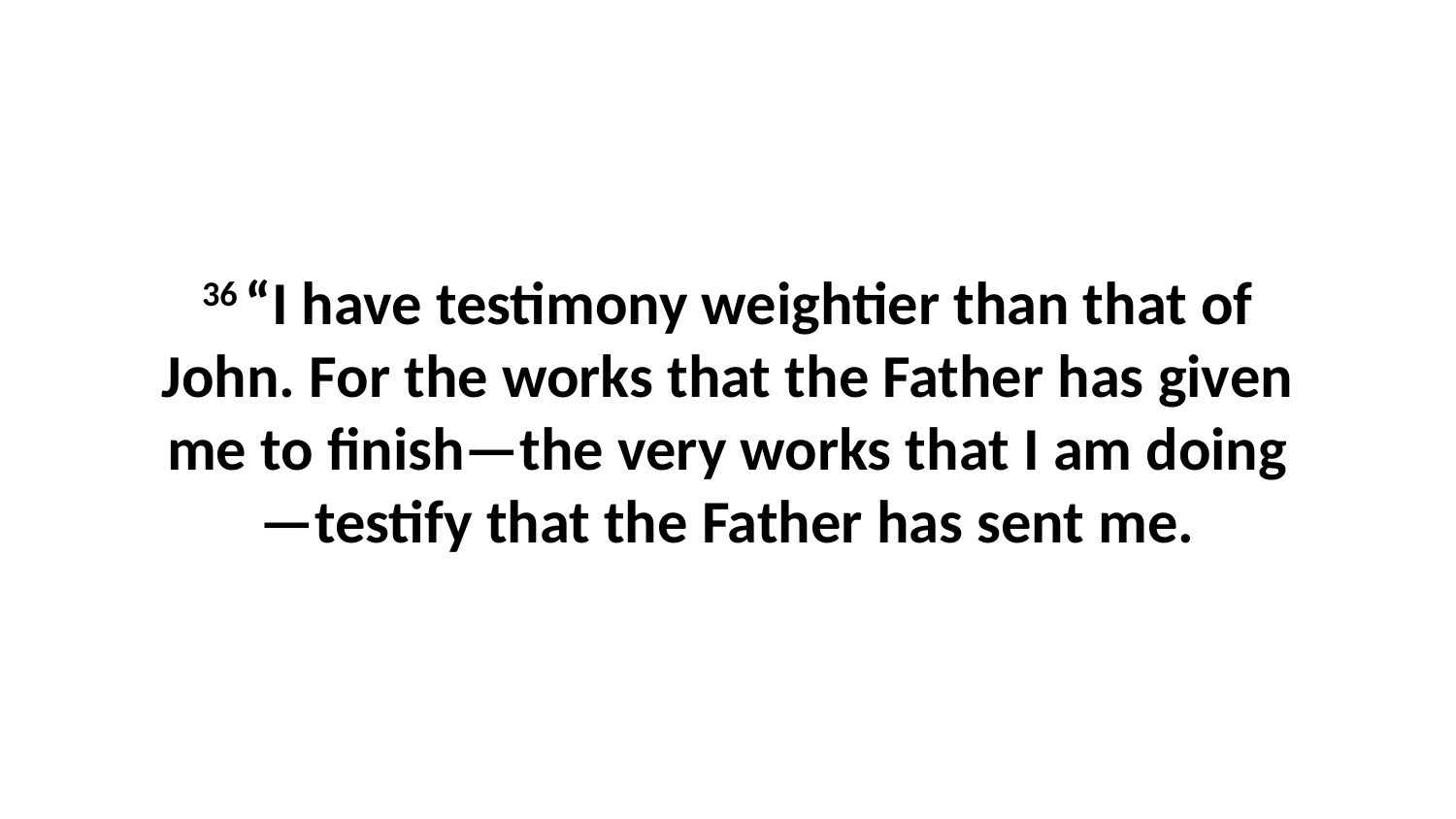

36 “I have testimony weightier than that of John. For the works that the Father has given me to finish—the very works that I am doing—testify that the Father has sent me.